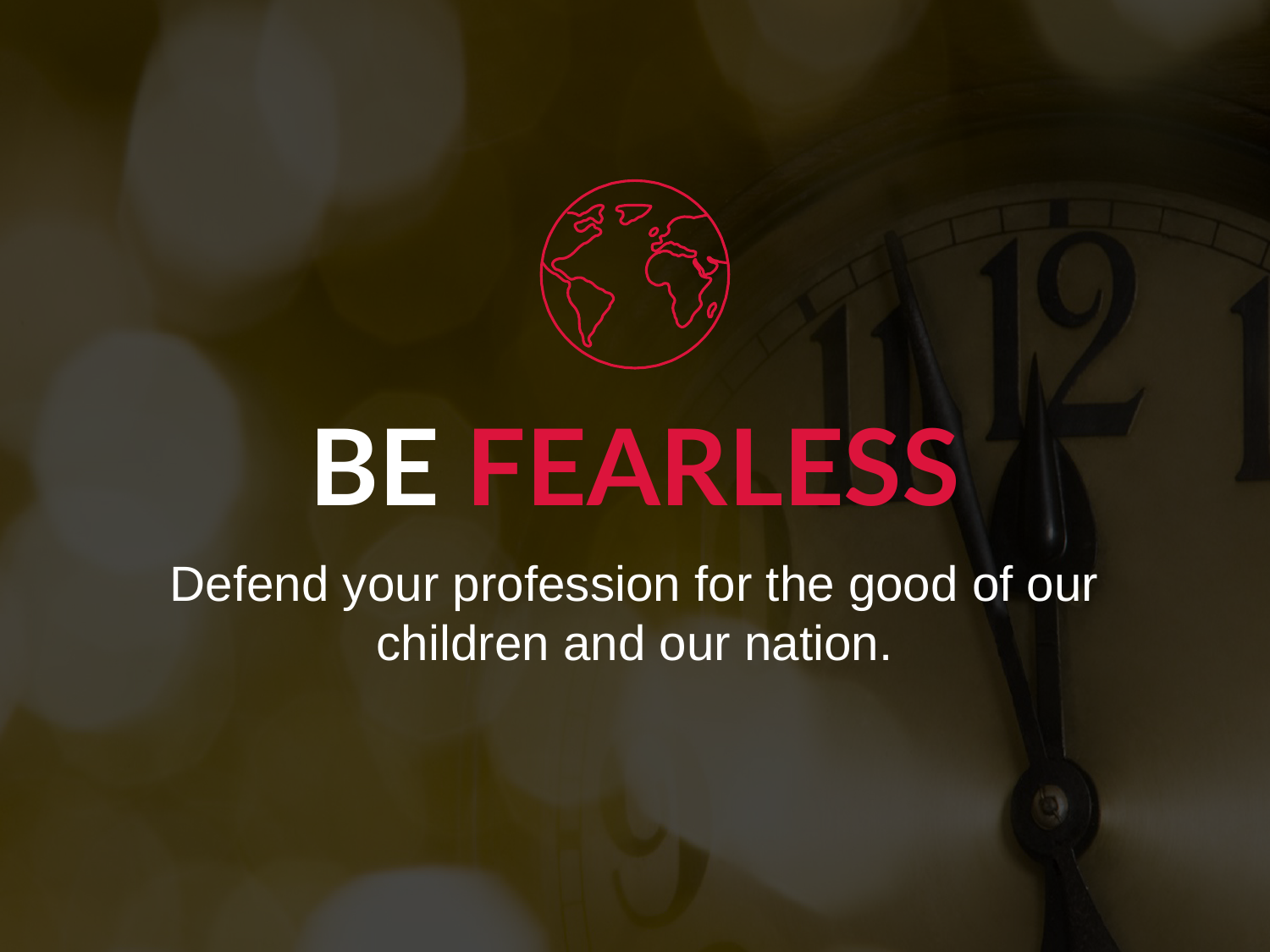

BE FEARLESS
Defend your profession for the good of our children and our nation.